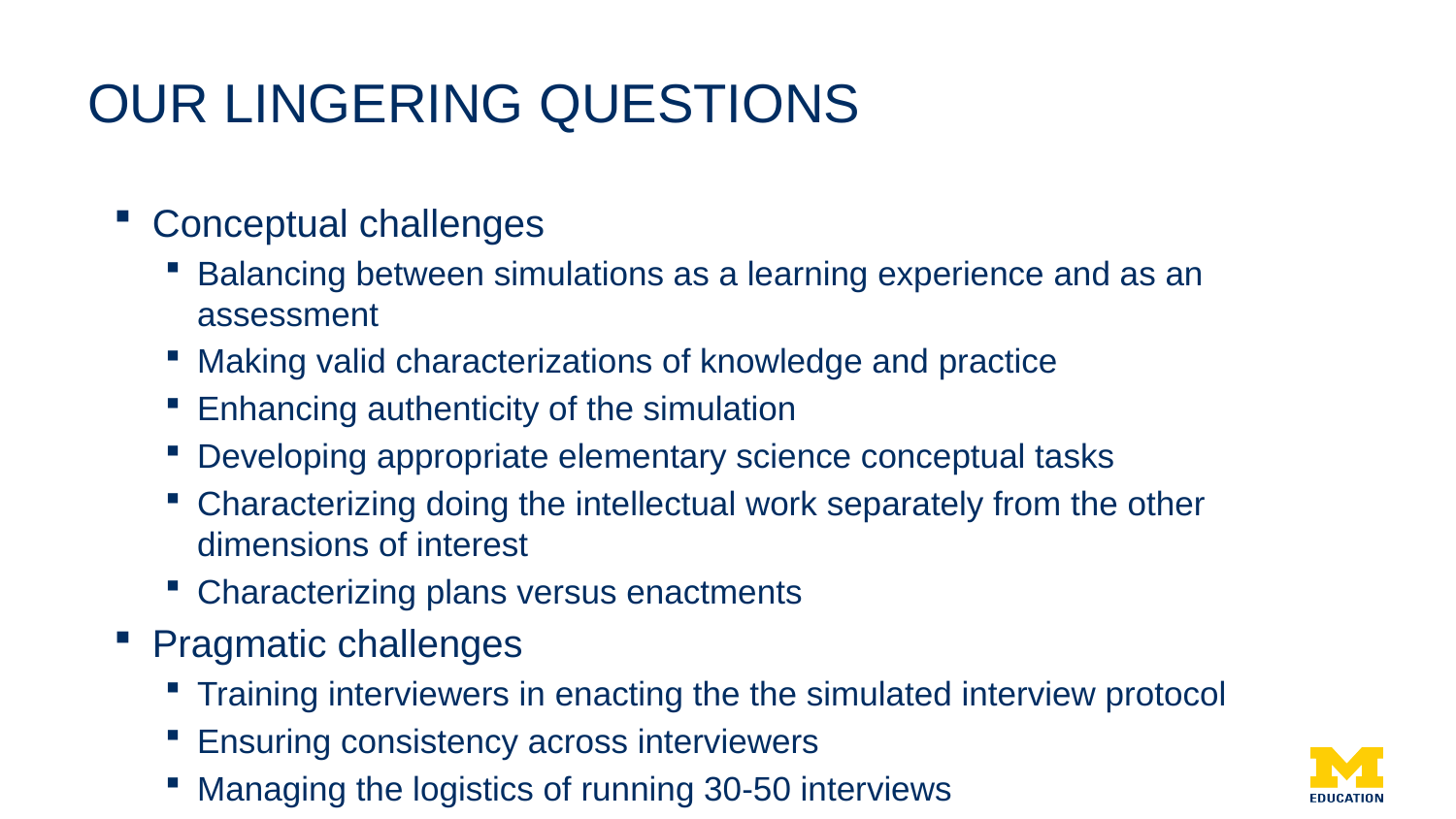

# Our lingering questions
Conceptual challenges
Balancing between simulations as a learning experience and as an assessment
Making valid characterizations of knowledge and practice
Enhancing authenticity of the simulation
Developing appropriate elementary science conceptual tasks
Characterizing doing the intellectual work separately from the other dimensions of interest
Characterizing plans versus enactments
Pragmatic challenges
Training interviewers in enacting the the simulated interview protocol
Ensuring consistency across interviewers
Managing the logistics of running 30-50 interviews